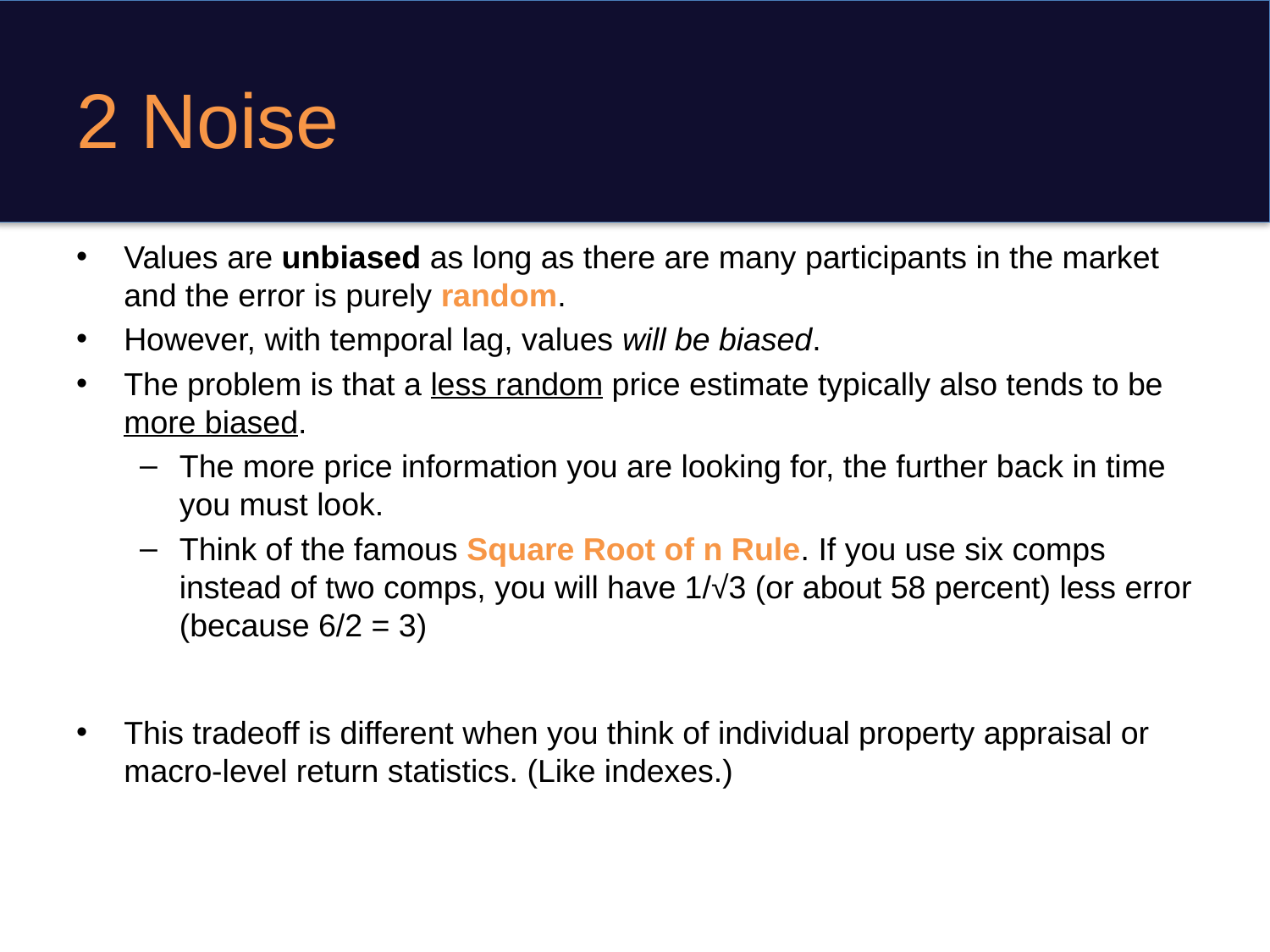

# 2 Noise
Values are unbiased as long as there are many participants in the market and the error is purely random.
However, with temporal lag, values will be biased.
The problem is that a less random price estimate typically also tends to be more biased.
The more price information you are looking for, the further back in time you must look.
Think of the famous Square Root of n Rule. If you use six comps instead of two comps, you will have 1/√3 (or about 58 percent) less error (because 6/2 = 3)

This tradeoff is different when you think of individual property appraisal or macro-level return statistics. (Like indexes.)